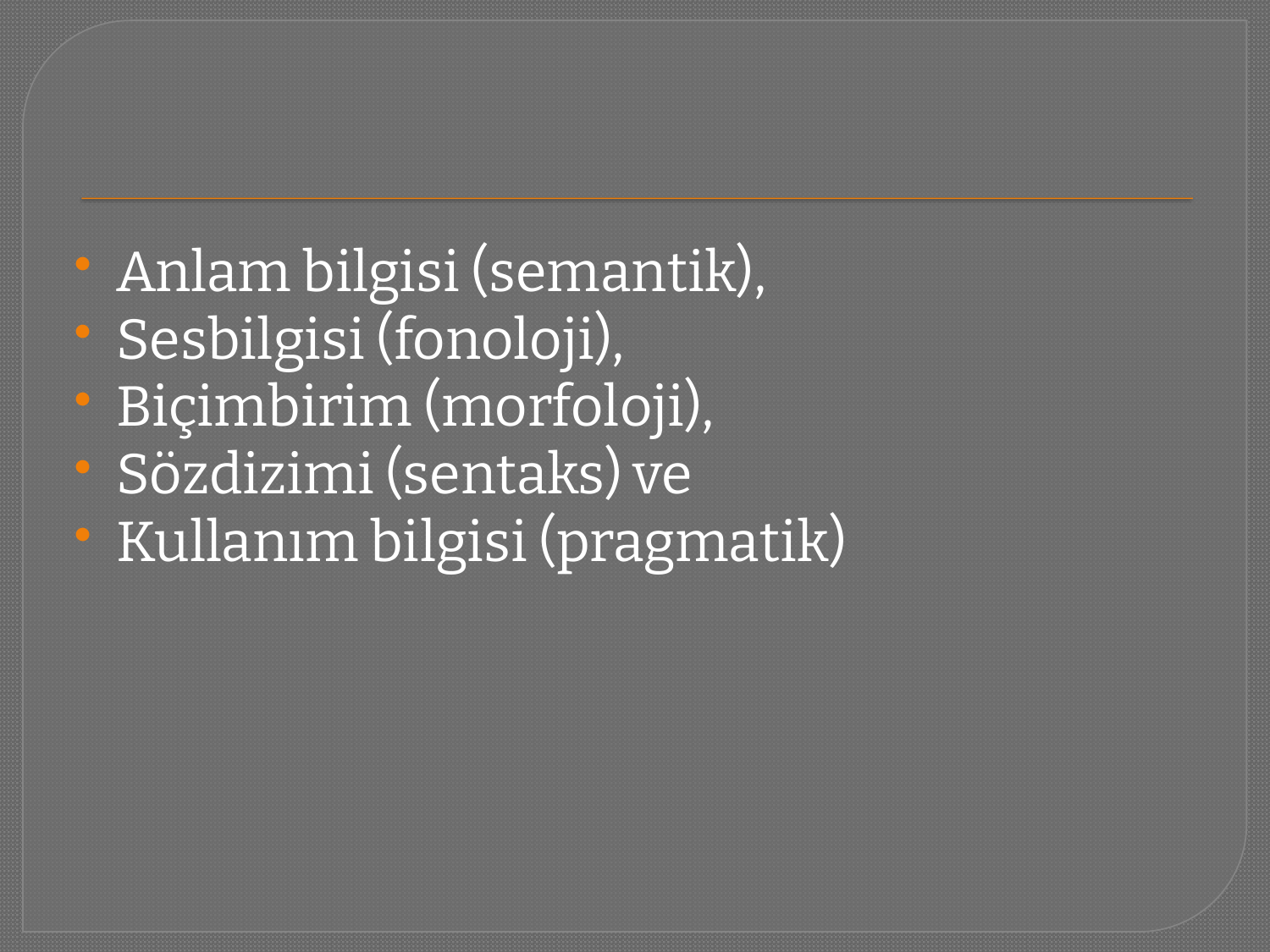

#
Anlam bilgisi (semantik),
Sesbilgisi (fonoloji),
Biçimbirim (morfoloji),
Sözdizimi (sentaks) ve
Kullanım bilgisi (pragmatik)